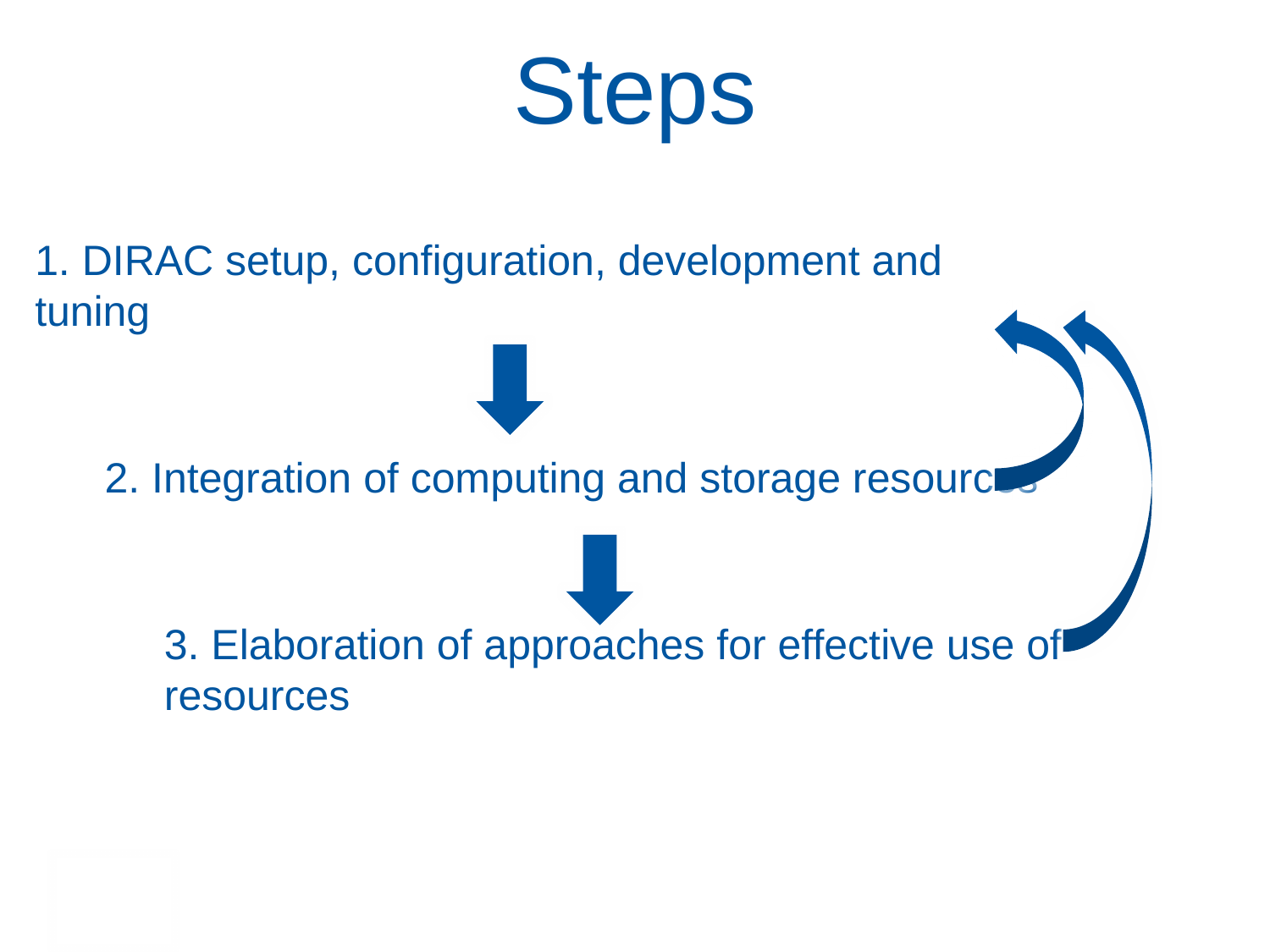

Steps
1. DIRAC setup, configuration, development and tuning
2. Integration of computing and storage resources

3. Elaboration of approaches for effective use of resources

13